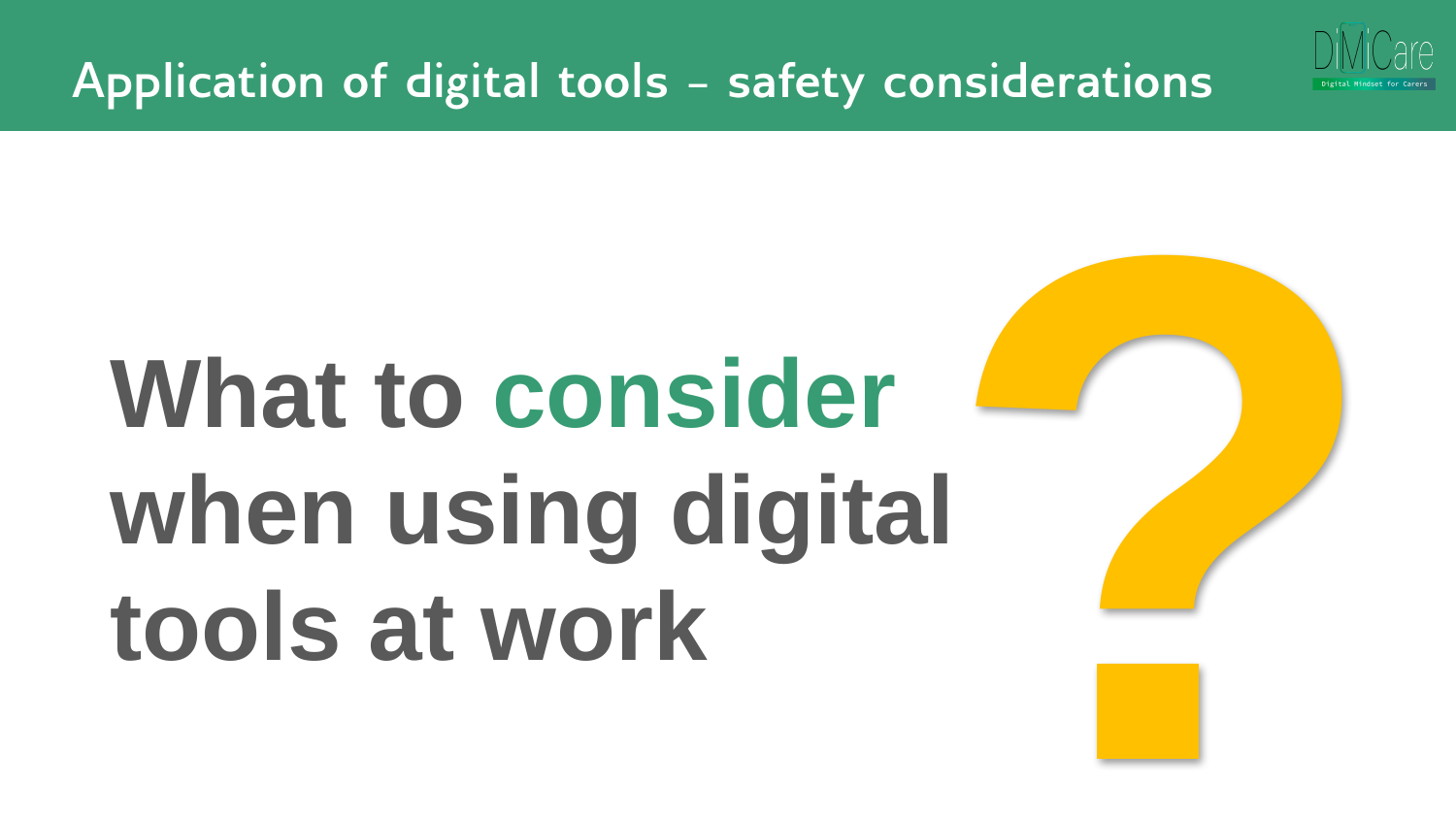

Application of digital tools – safety considerations

?

What to consider when using digital tools at work